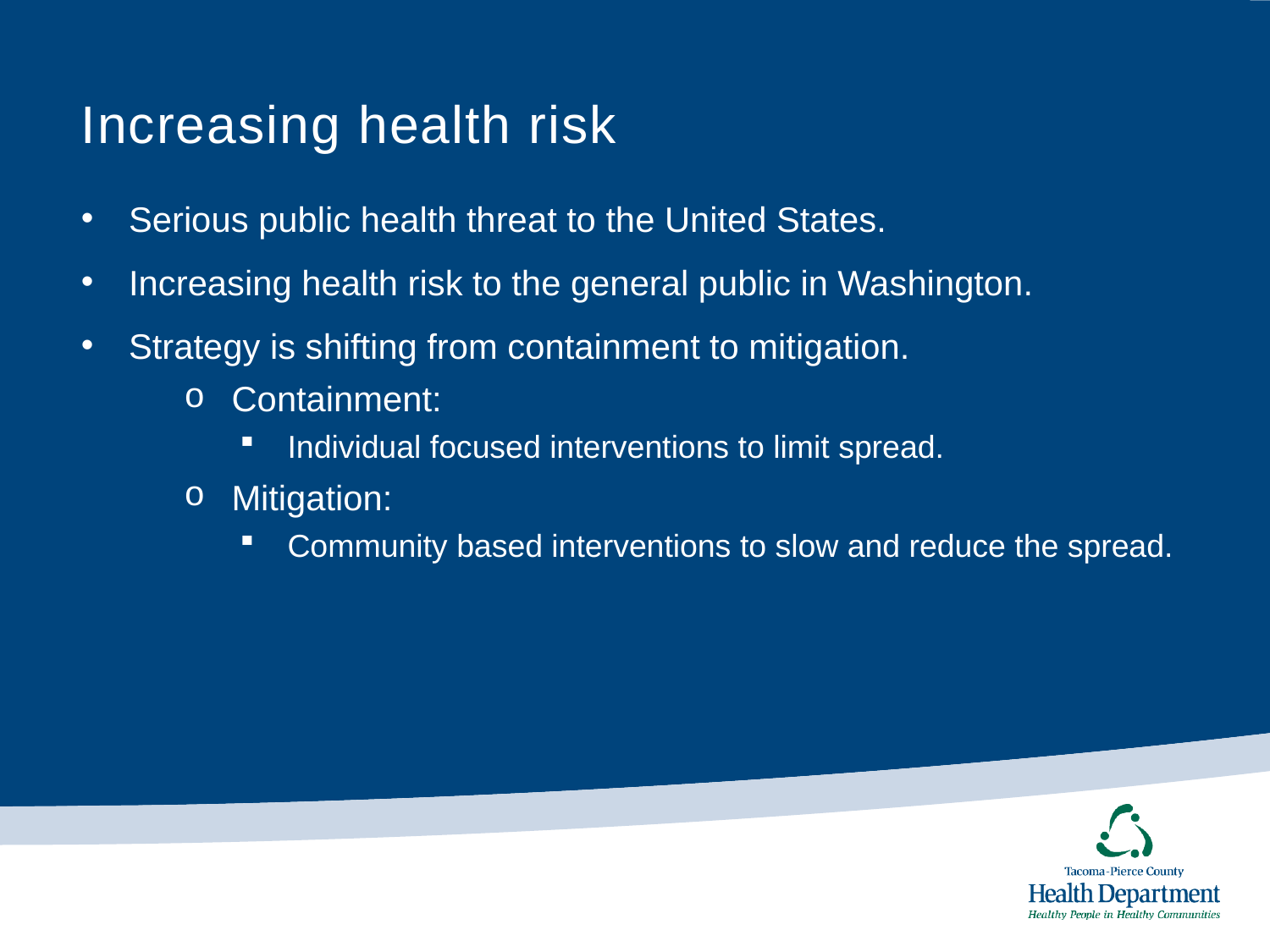

# Increasing health risk
Serious public health threat to the United States.
Increasing health risk to the general public in Washington.
Strategy is shifting from containment to mitigation.
Containment:
Individual focused interventions to limit spread.
Mitigation:
Community based interventions to slow and reduce the spread.